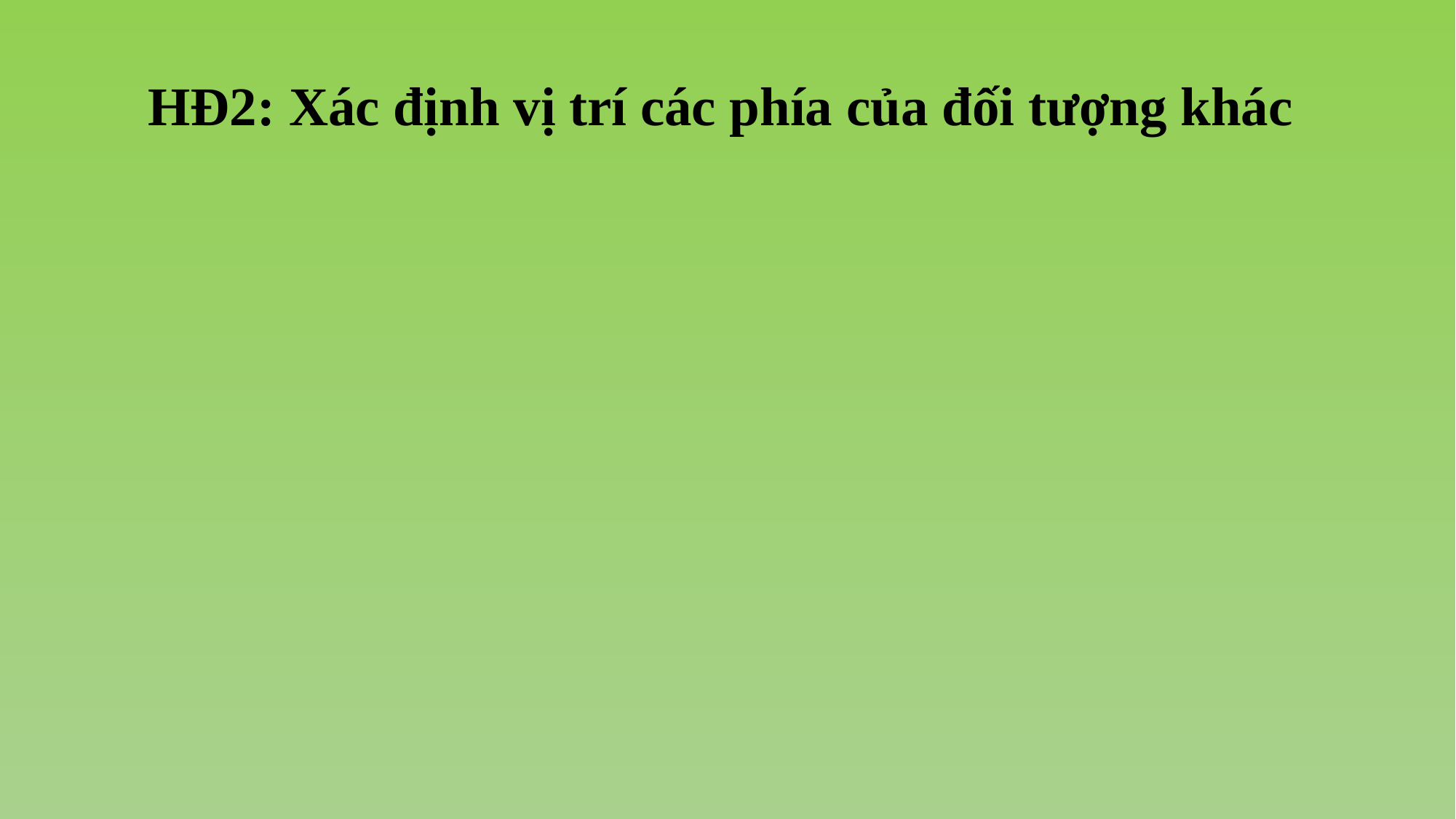

HĐ2: Xác định vị trí các phía của đối tượng khác